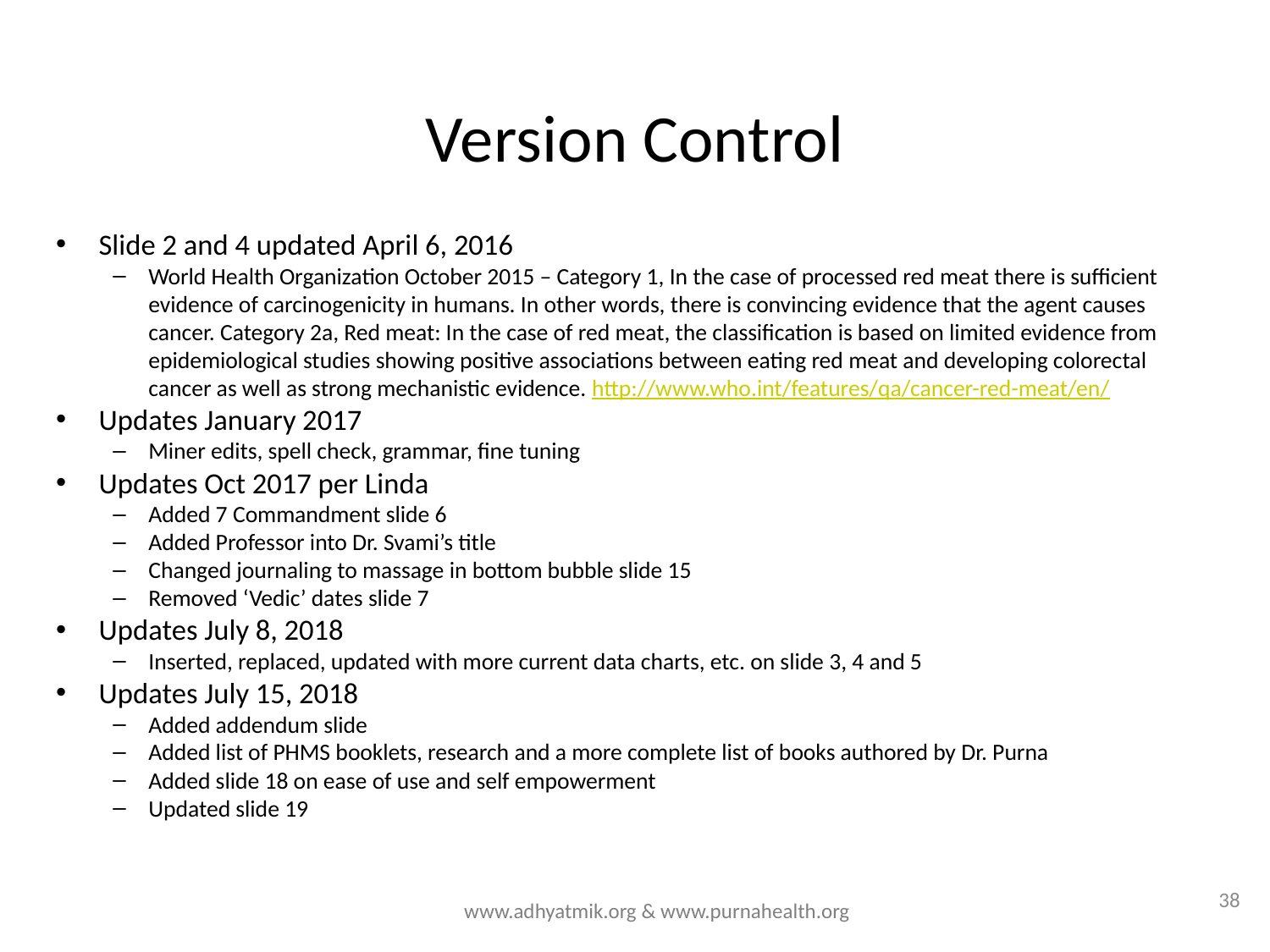

# Version Control
Slide 2 and 4 updated April 6, 2016
World Health Organization October 2015 – Category 1, In the case of processed red meat there is sufficient evidence of carcinogenicity in humans. In other words, there is convincing evidence that the agent causes cancer. Category 2a, Red meat: In the case of red meat, the classification is based on limited evidence from epidemiological studies showing positive associations between eating red meat and developing colorectal cancer as well as strong mechanistic evidence. http://www.who.int/features/qa/cancer-red-meat/en/
Updates January 2017
Miner edits, spell check, grammar, fine tuning
Updates Oct 2017 per Linda
Added 7 Commandment slide 6
Added Professor into Dr. Svami’s title
Changed journaling to massage in bottom bubble slide 15
Removed ‘Vedic’ dates slide 7
Updates July 8, 2018
Inserted, replaced, updated with more current data charts, etc. on slide 3, 4 and 5
Updates July 15, 2018
Added addendum slide
Added list of PHMS booklets, research and a more complete list of books authored by Dr. Purna
Added slide 18 on ease of use and self empowerment
Updated slide 19

38
www.adhyatmik.org & www.purnahealth.org